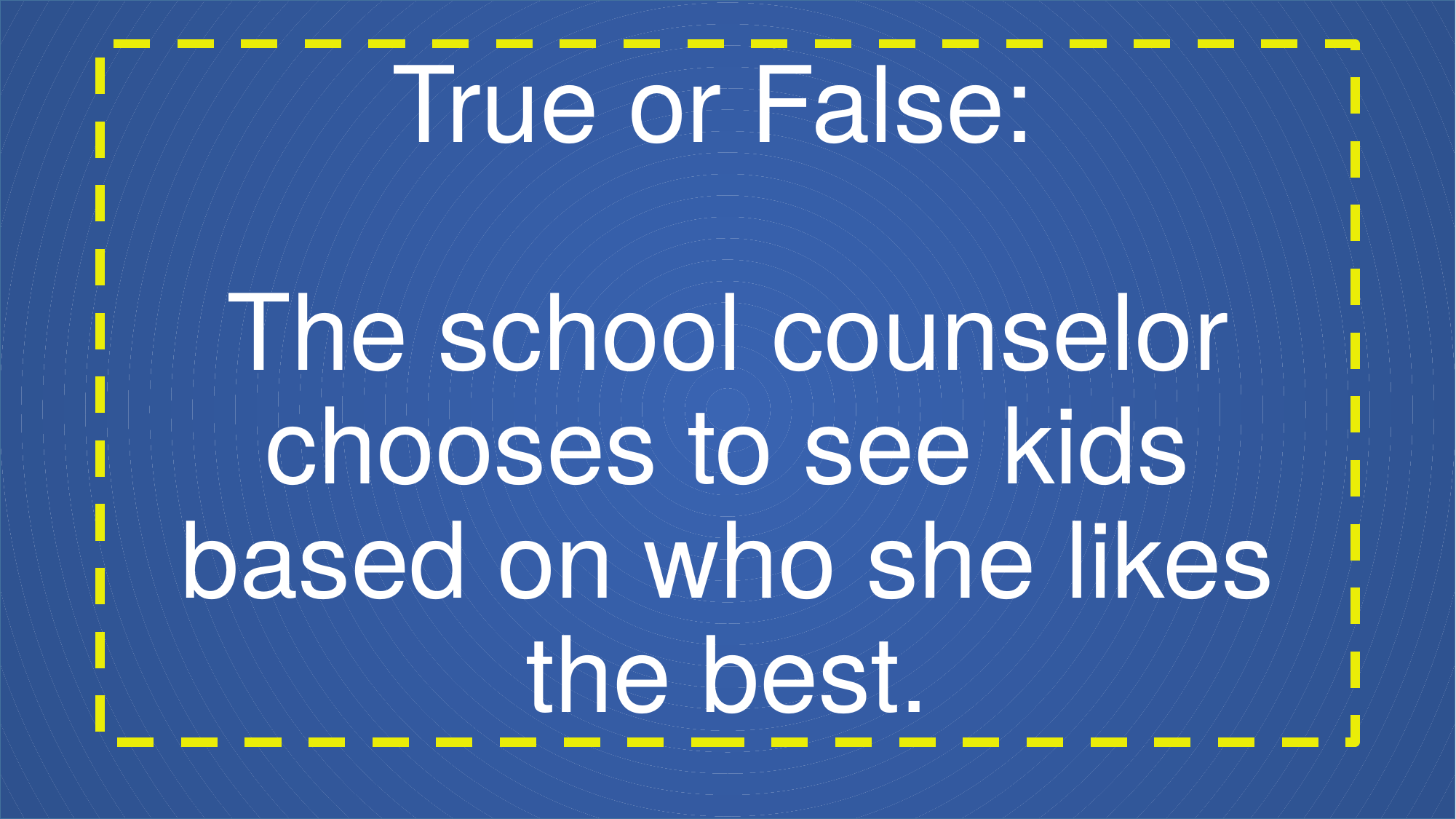

# True or False:  The school counselor chooses to see kids based on who she likes the best.